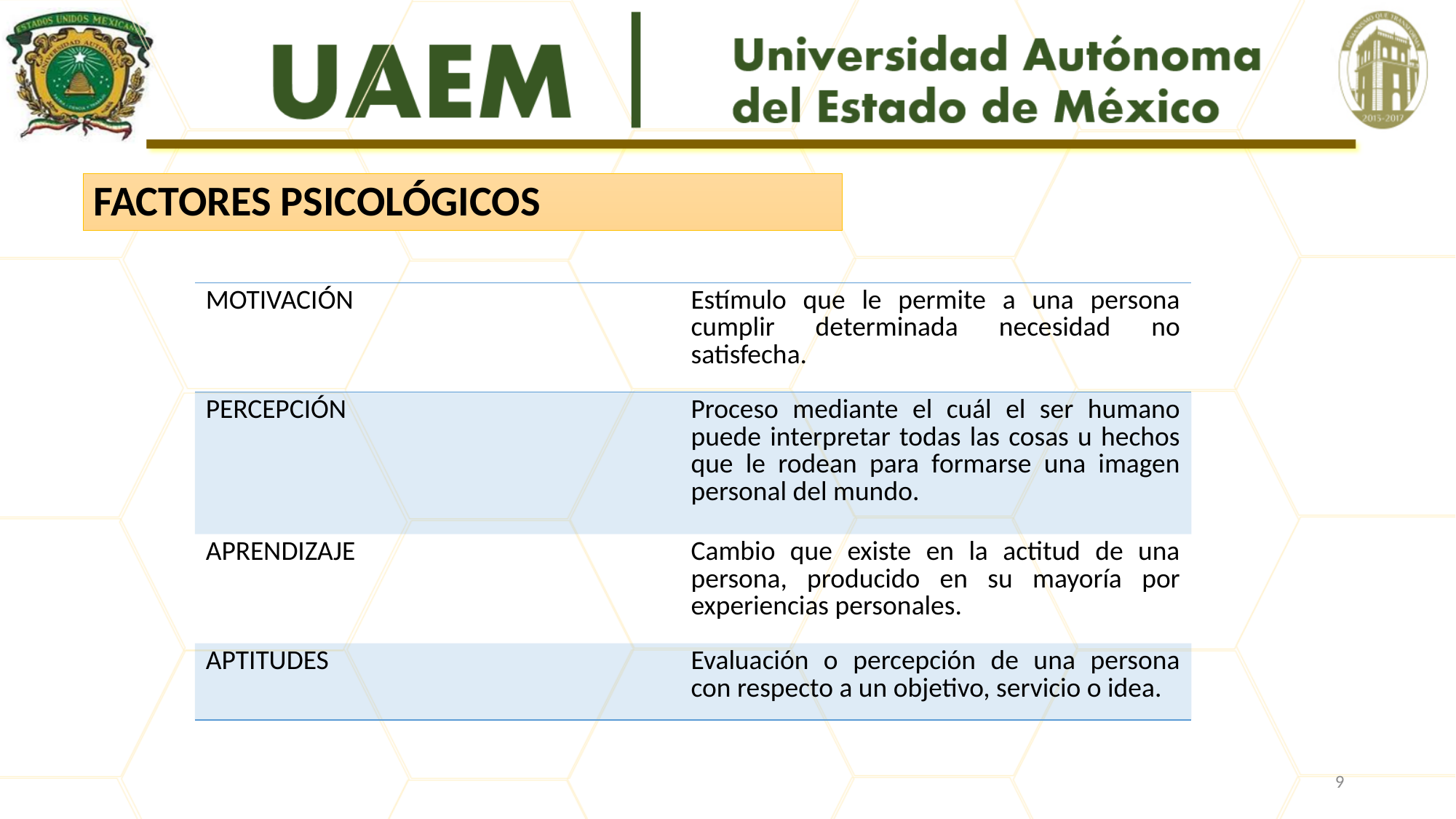

FACTORES PSICOLÓGICOS
| MOTIVACIÓN | Estímulo que le permite a una persona cumplir determinada necesidad no satisfecha. |
| --- | --- |
| PERCEPCIÓN | Proceso mediante el cuál el ser humano puede interpretar todas las cosas u hechos que le rodean para formarse una imagen personal del mundo. |
| APRENDIZAJE | Cambio que existe en la actitud de una persona, producido en su mayoría por experiencias personales. |
| APTITUDES | Evaluación o percepción de una persona con respecto a un objetivo, servicio o idea. |
9